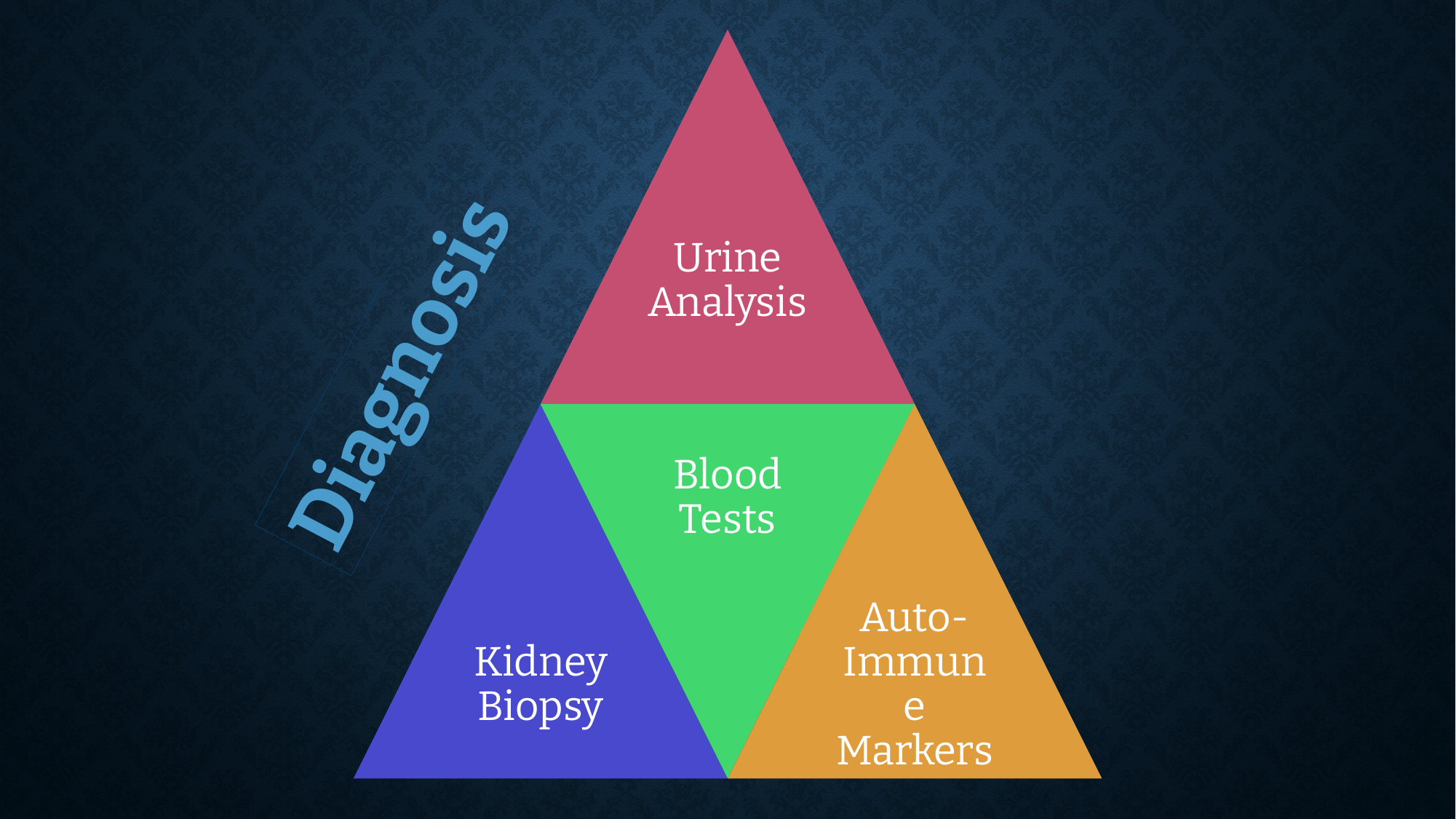

Urine Analysis

Kidney Biopsy
Blood Tests
Auto-Immune Markers
Diagnosis